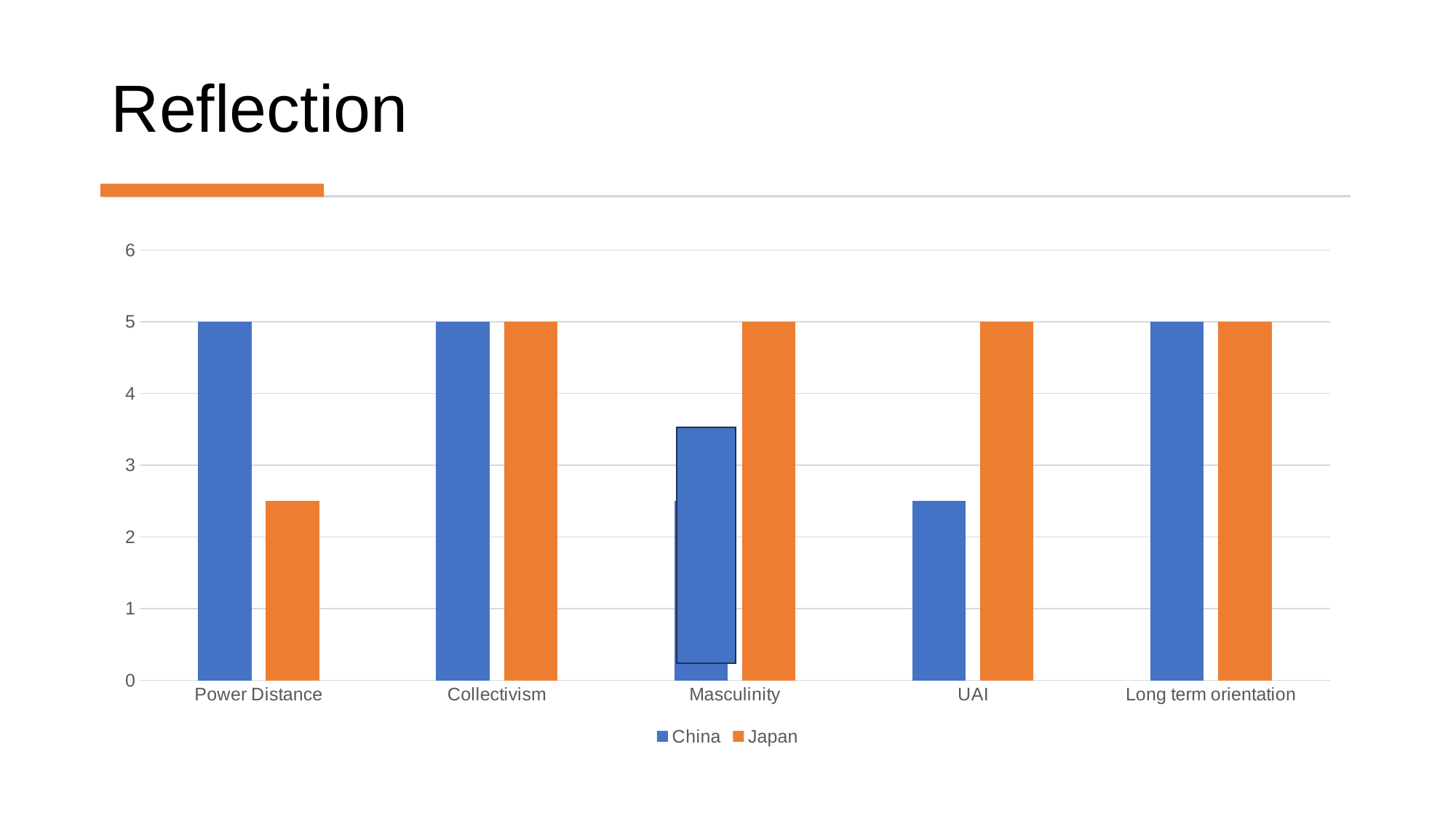

# Reflection

### Chart

| Category | China | Japan |
|---|---|---|
| Power Distance | 5.0 | 2.5 |
| Collectivism | 5.0 | 5.0 |
| Masculinity | 2.5 | 5.0 |
| UAI | 2.5 | 5.0 |
| Long term orientation | 5.0 | 5.0 |